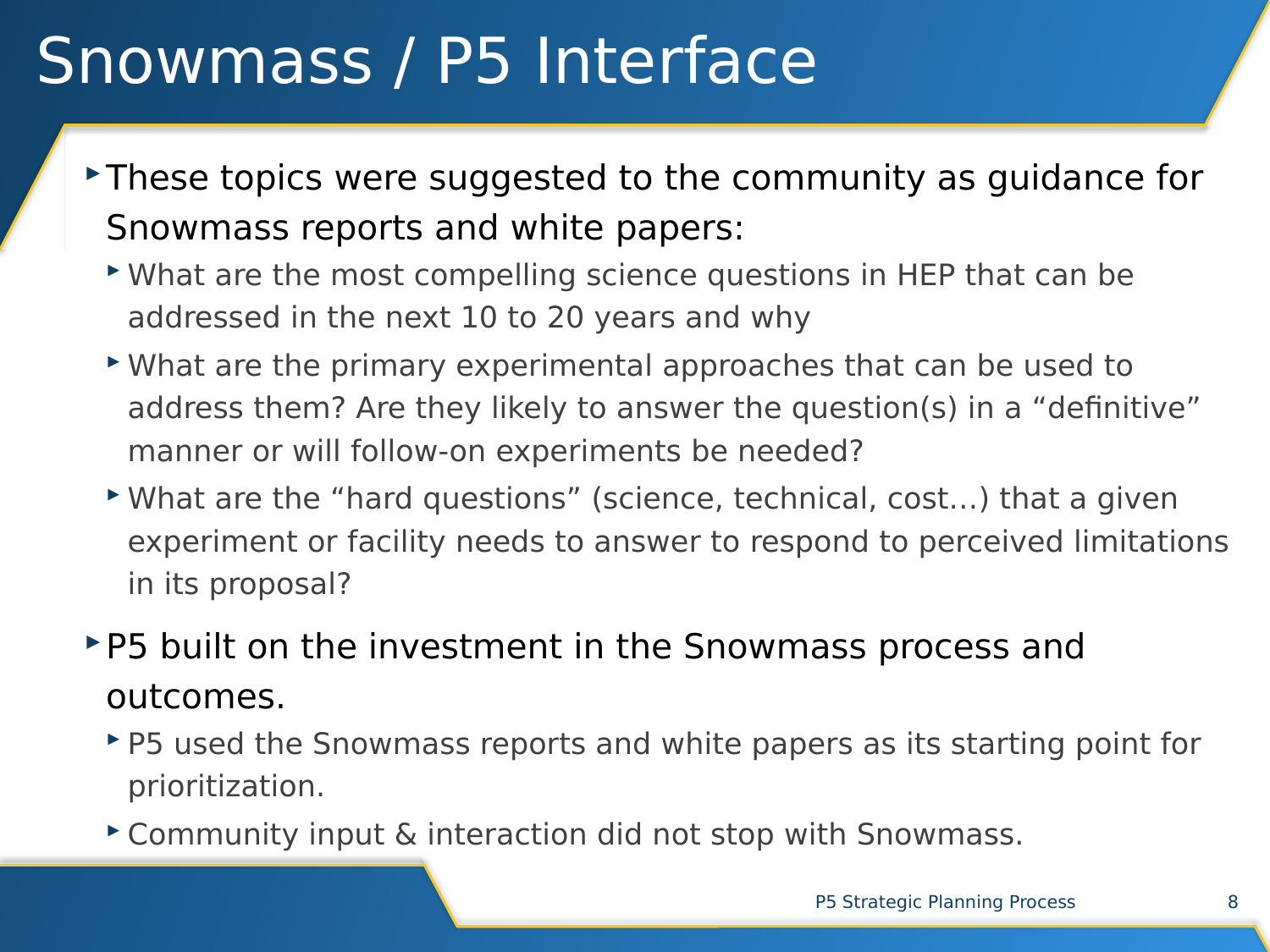

# Snowmass / P5 Interface
These topics were suggested to the community as guidance for Snowmass reports and white papers:
What are the most compelling science questions in HEP that can be addressed in the next 10 to 20 years and why
What are the primary experimental approaches that can be used to address them? Are they likely to answer the question(s) in a “definitive” manner or will follow-on experiments be needed?
What are the “hard questions” (science, technical, cost…) that a given experiment or facility needs to answer to respond to perceived limitations in its proposal?
P5 built on the investment in the Snowmass process and outcomes.
P5 used the Snowmass reports and white papers as its starting point for prioritization.
Community input & interaction did not stop with Snowmass.
P5 Strategic Planning Process
8